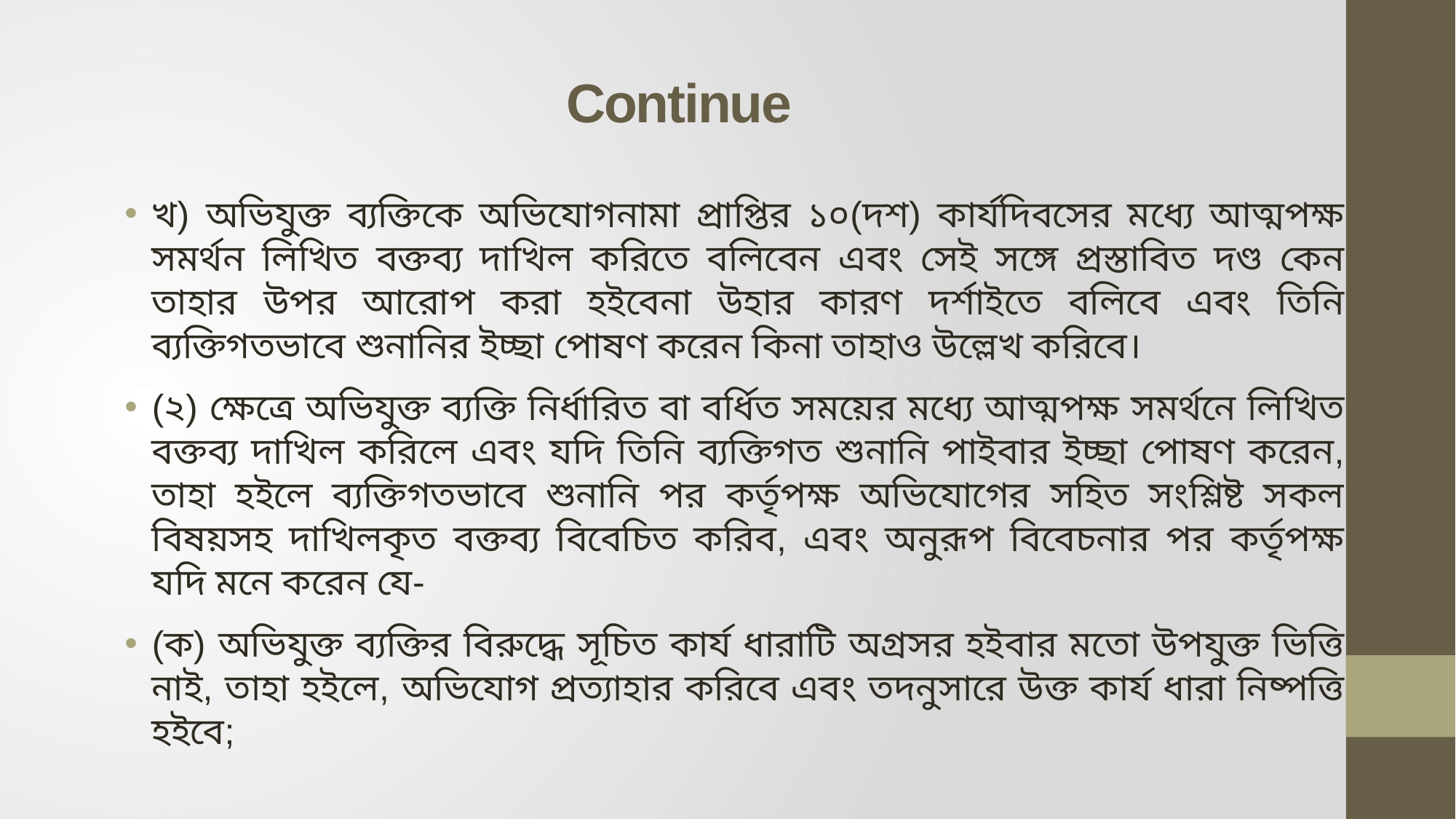

# Continue
খ) অভিযুক্ত ব্যক্তিকে অভিযোগনামা প্রাপ্তির ১০(দশ) কার্যদিবসের মধ্যে আত্মপক্ষ সমর্থন লিখিত বক্তব্য দাখিল করিতে বলিবেন এবং সেই সঙ্গে প্রস্তাবিত দণ্ড কেন তাহার উপর আরোপ করা হইবেনা উহার কারণ দর্শাইতে বলিবে এবং তিনি ব্যক্তিগতভাবে শুনানির ইচ্ছা পোষণ করেন কিনা তাহাও উল্লেখ করিবে।
(২) ক্ষেত্রে অভিযুক্ত ব্যক্তি নির্ধারিত বা বর্ধিত সময়ের মধ্যে আত্মপক্ষ সমর্থনে লিখিত বক্তব্য দাখিল করিলে এবং যদি তিনি ব্যক্তিগত শুনানি পাইবার ইচ্ছা পোষণ করেন, তাহা হইলে ব্যক্তিগতভাবে শুনানি পর কর্তৃপক্ষ অভিযোগের সহিত সংশ্লিষ্ট সকল বিষয়সহ দাখিলকৃত বক্তব্য বিবেচিত করিব, এবং অনুরূপ বিবেচনার পর কর্তৃপক্ষ যদি মনে করেন যে-
(ক) অভিযুক্ত ব্যক্তির বিরুদ্ধে সূচিত কার্য ধারাটি অগ্রসর হইবার মতো উপযুক্ত ভিত্তি নাই, তাহা হইলে, অভিযোগ প্রত্যাহার করিবে এবং তদনুসারে উক্ত কার্য ধারা নিষ্পত্তি হইবে;